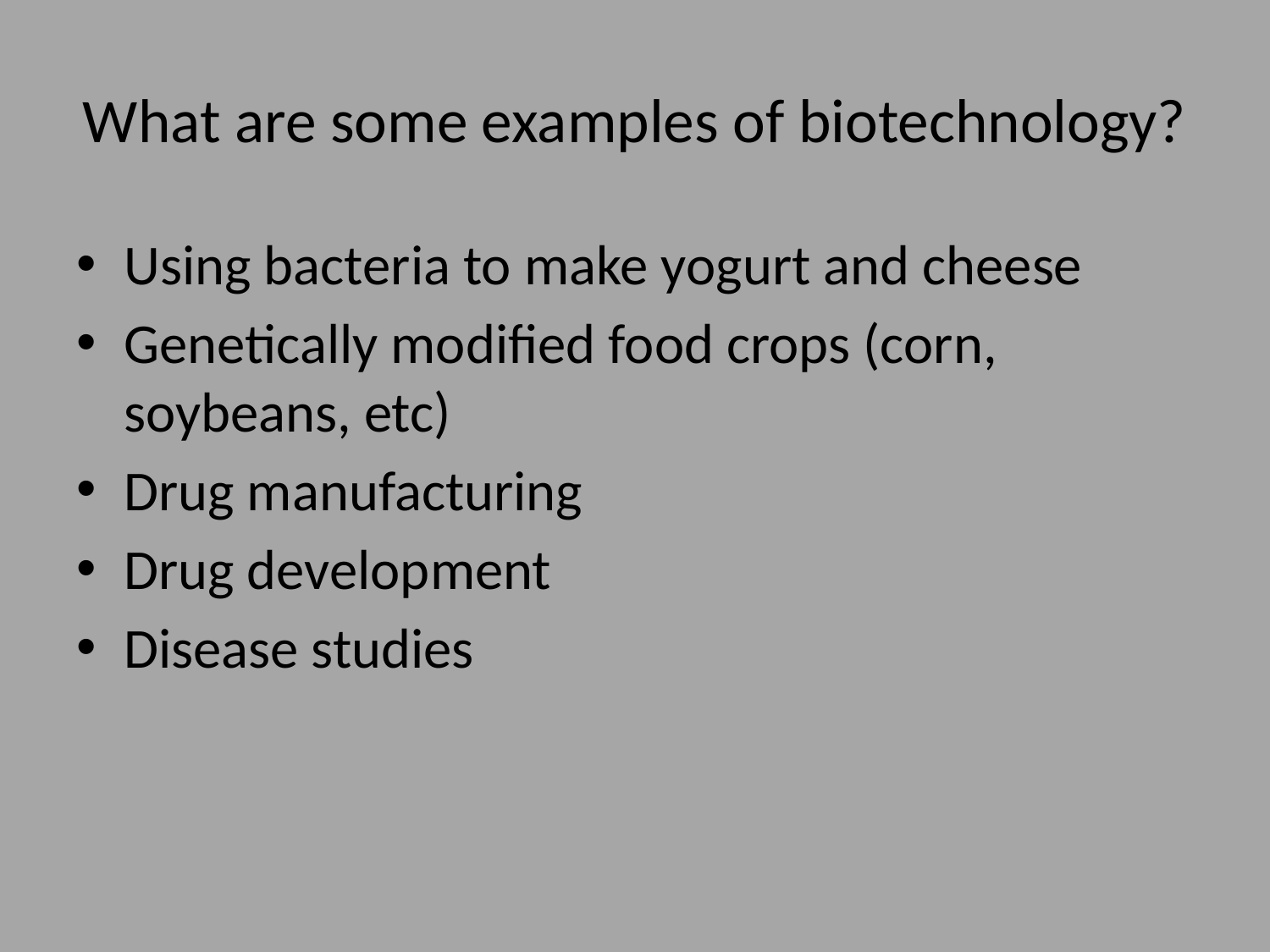

# What are some examples of biotechnology?
Using bacteria to make yogurt and cheese
Genetically modified food crops (corn, soybeans, etc)
Drug manufacturing
Drug development
Disease studies